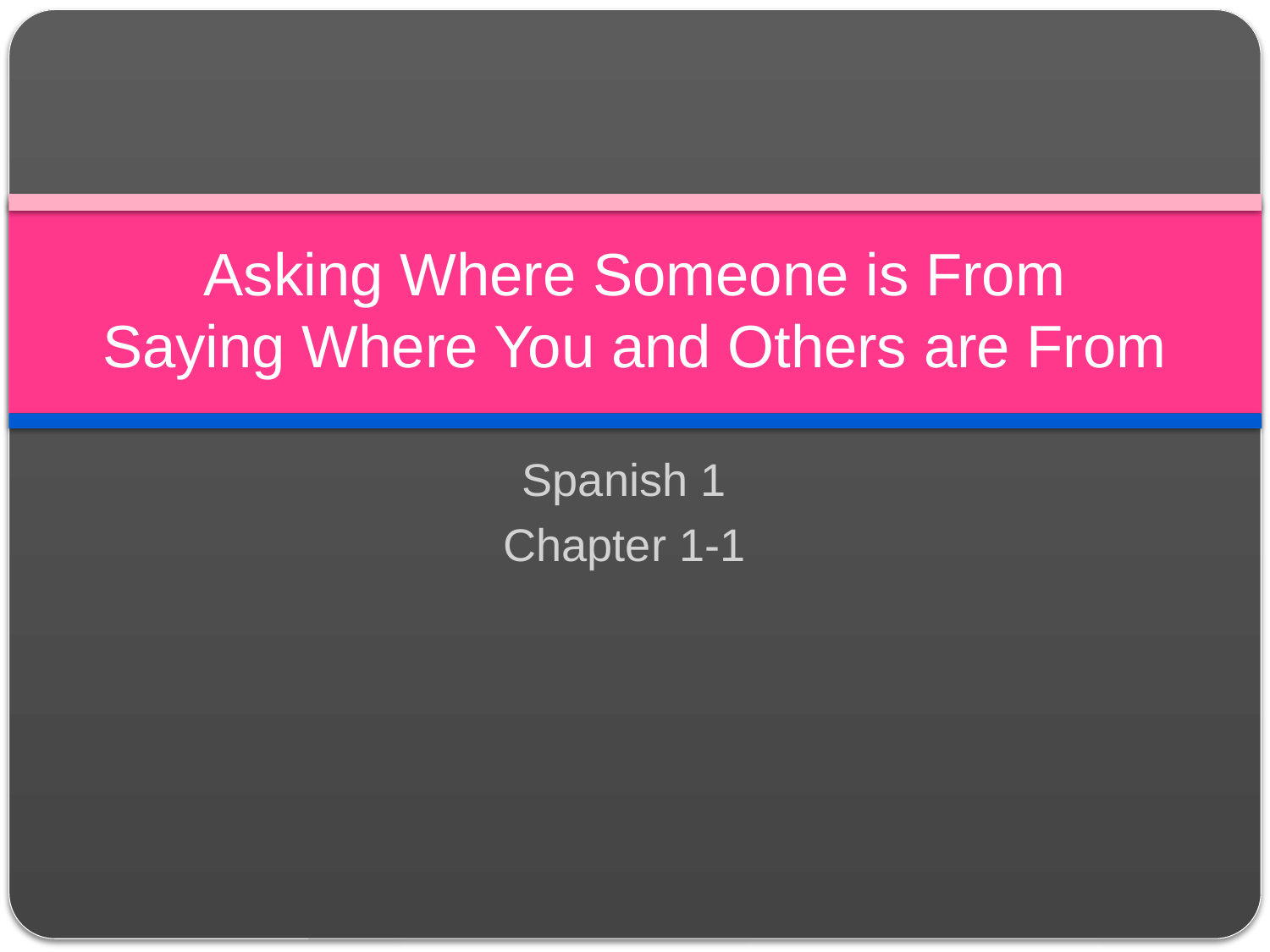

# Asking Where Someone is From Saying Where You and Others are From
Spanish 1
Chapter 1-1